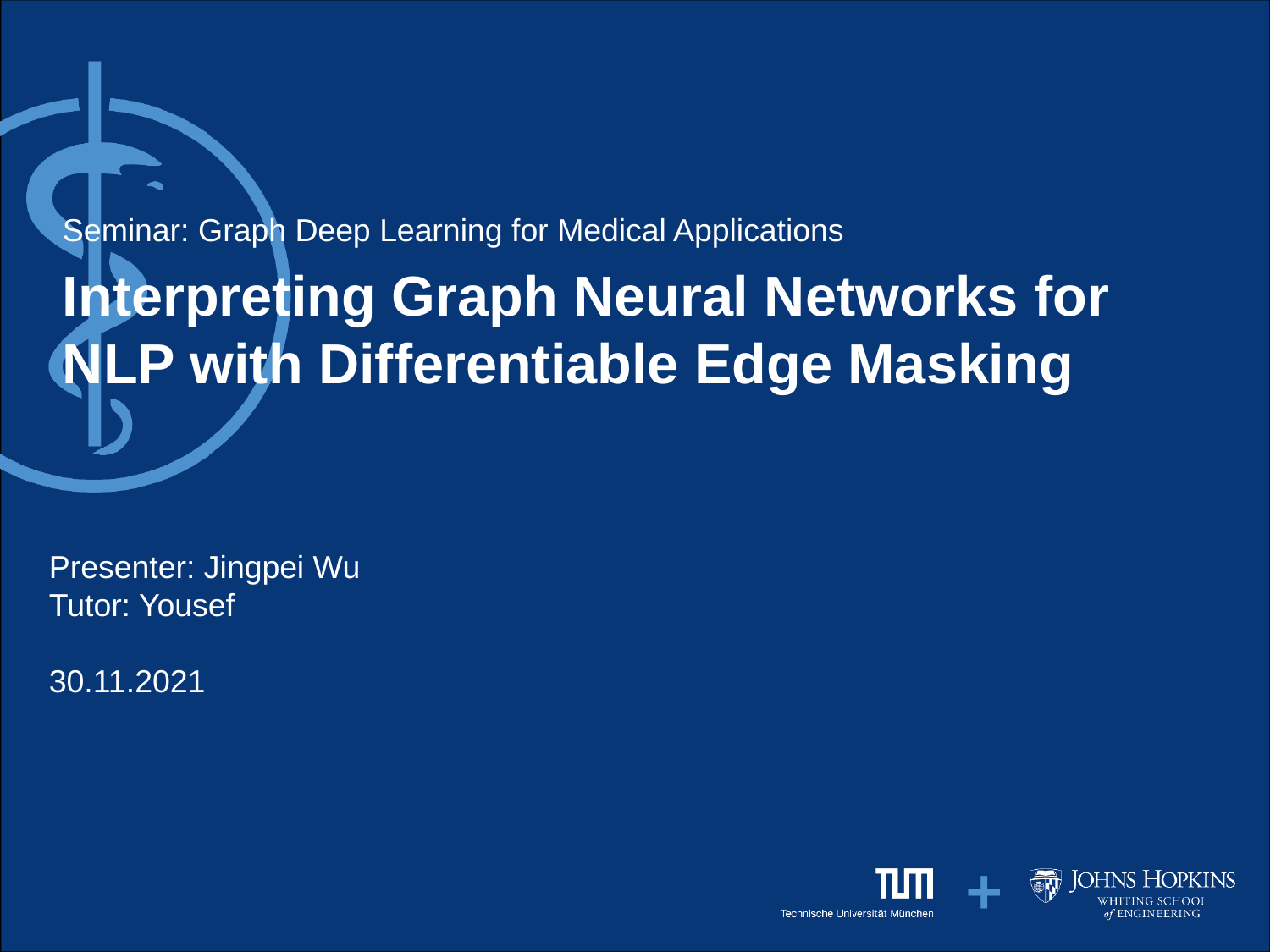

Seminar: Graph Deep Learning for Medical Applications
# Interpreting Graph Neural Networks for NLP with Differentiable Edge Masking
Presenter: Jingpei Wu
Tutor: Yousef

30.11.2021